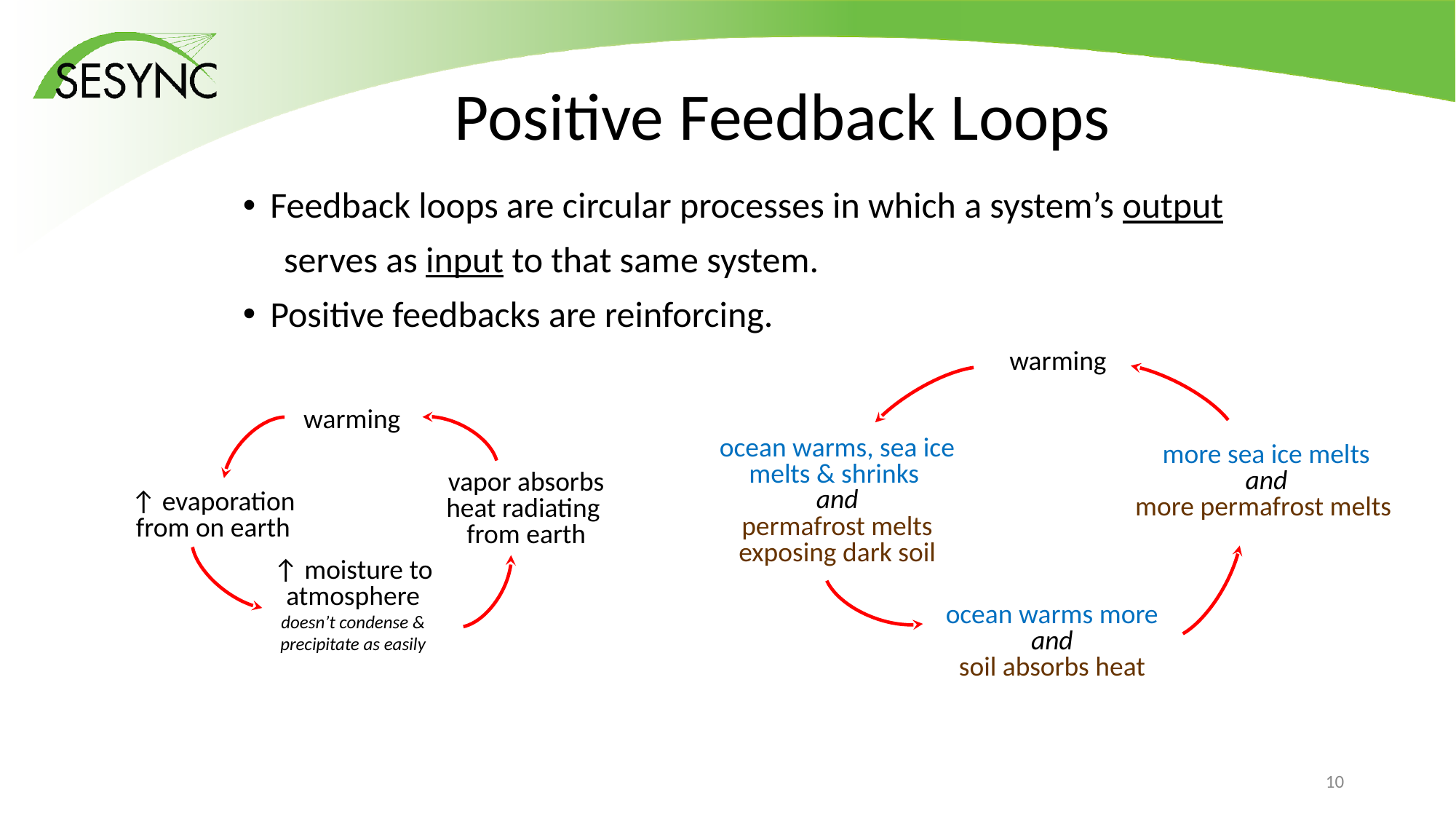

# Positive Feedback Loops
Feedback loops are circular processes in which a system’s output
     serves as input to that same system.
Positive feedbacks are reinforcing.
warming

ocean warms, sea ice melts & shrinks
and
permafrost melts exposing dark soil
more sea ice melts
and
more permafrost melts

ocean warms more
and
soil absorbs heat
warming

vapor absorbs
heat radiating
from earth
↑ evaporation
from on earth

↑ moisture to atmosphere
doesn’t condense & precipitate as easily
10